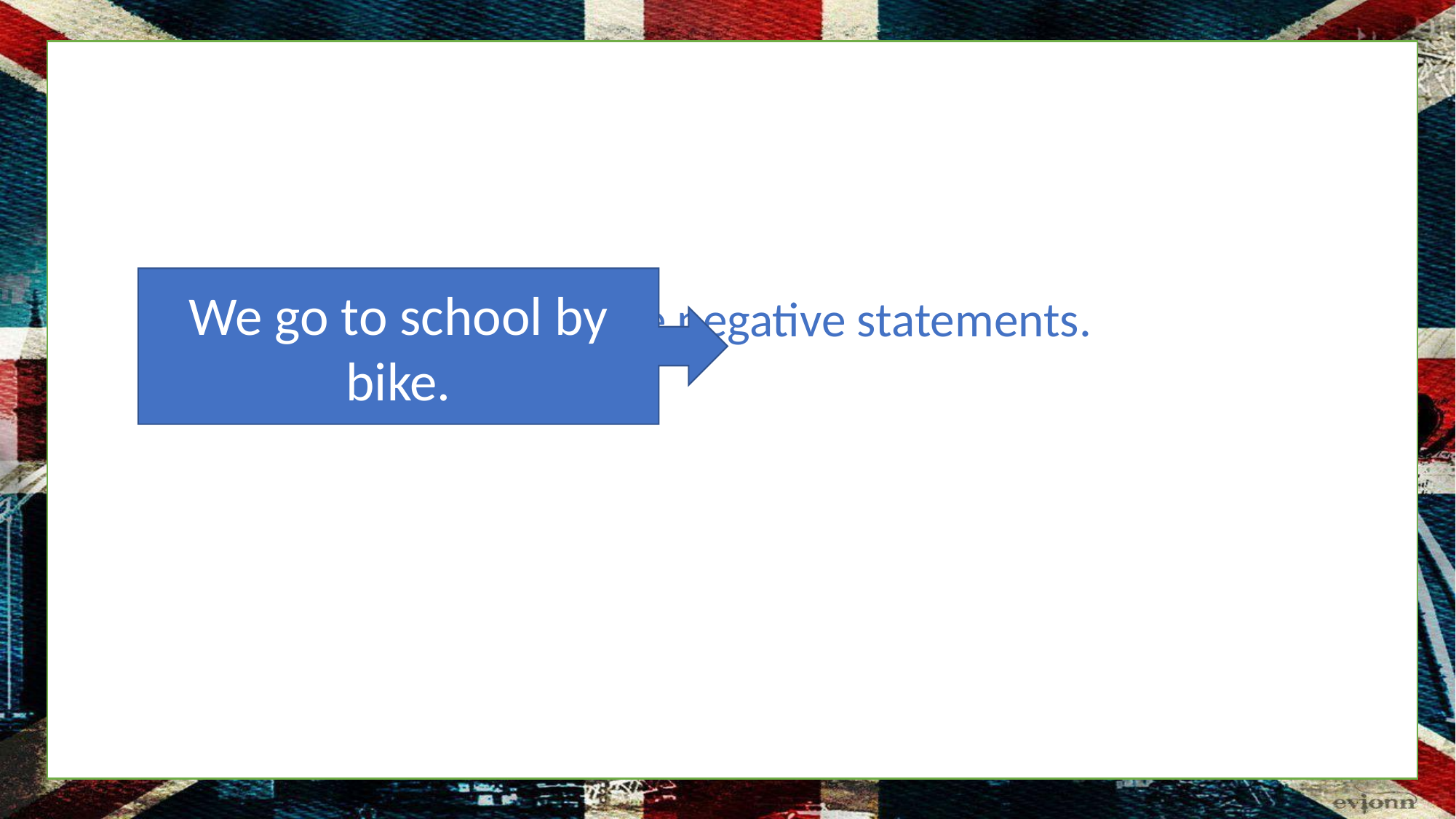

# Exercise: Make negative statements.
We go to school by bike.